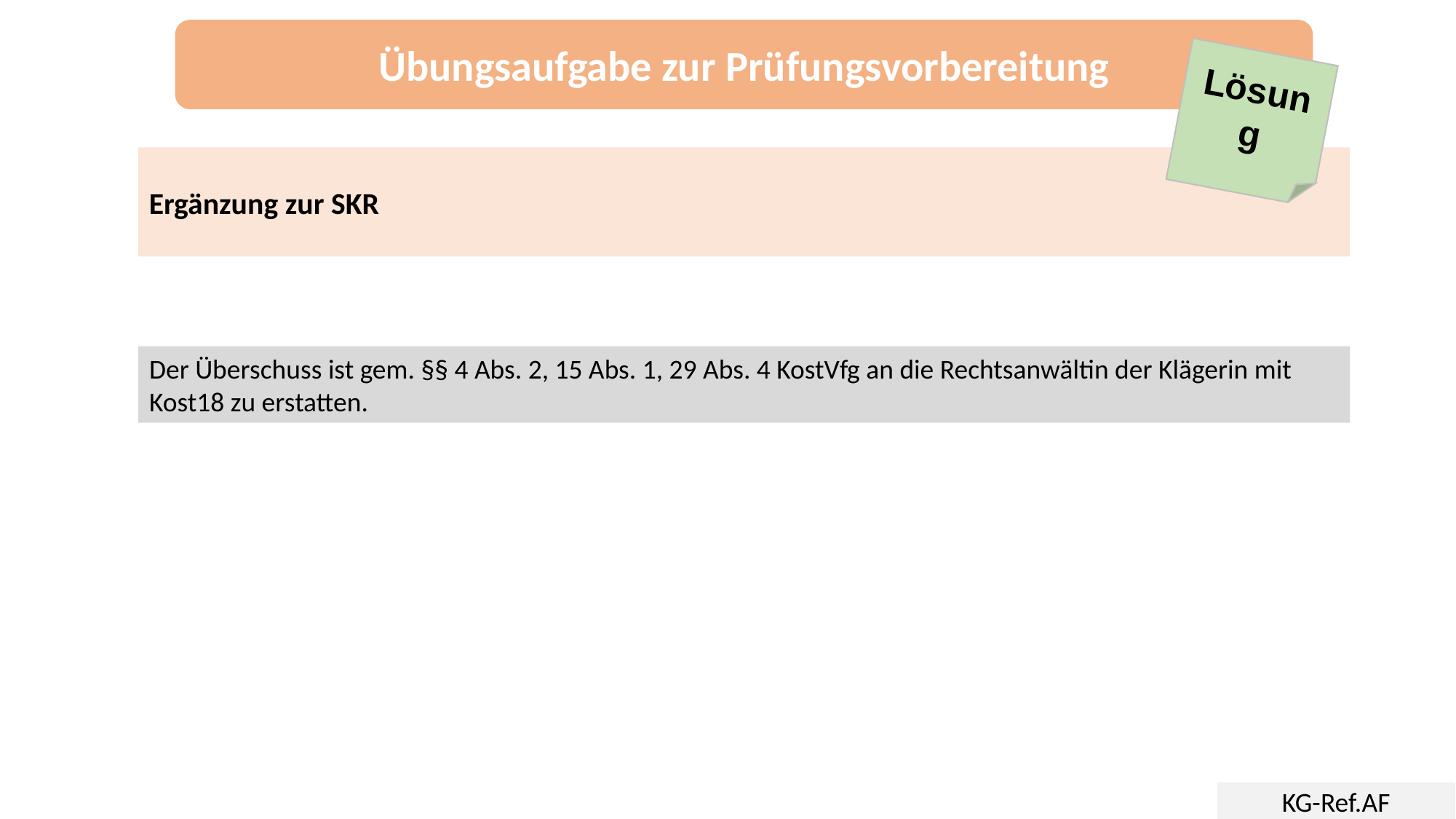

Übungsaufgabe zur Prüfungsvorbereitung
Lösung
Ergänzung zur SKR
Der Überschuss ist gem. §§ 4 Abs. 2, 15 Abs. 1, 29 Abs. 4 KostVfg an die Rechtsanwältin der Klägerin mit Kost18 zu erstatten.
KG-Ref.AF